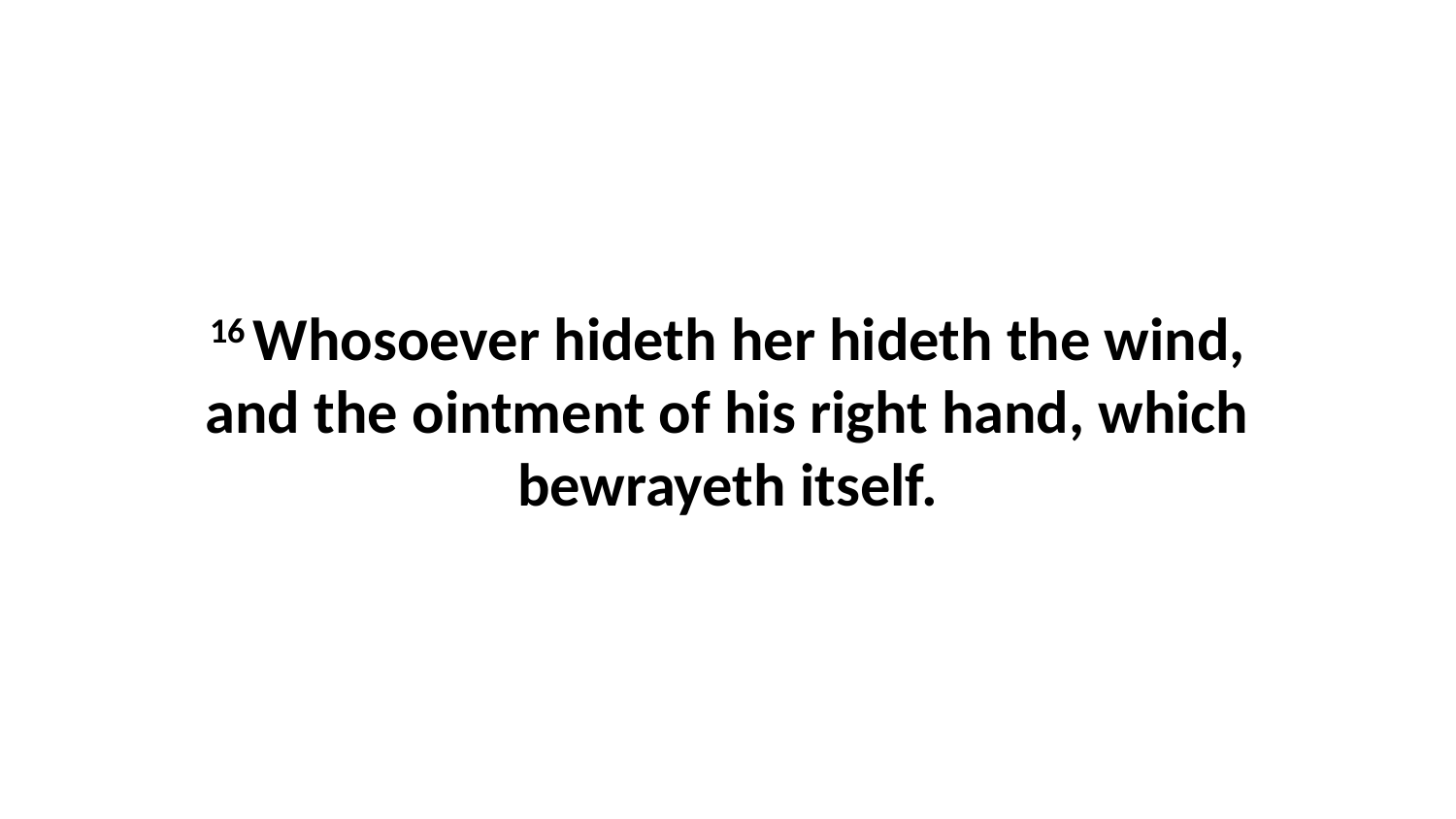

16 Whosoever hideth her hideth the wind, and the ointment of his right hand, which bewrayeth itself.